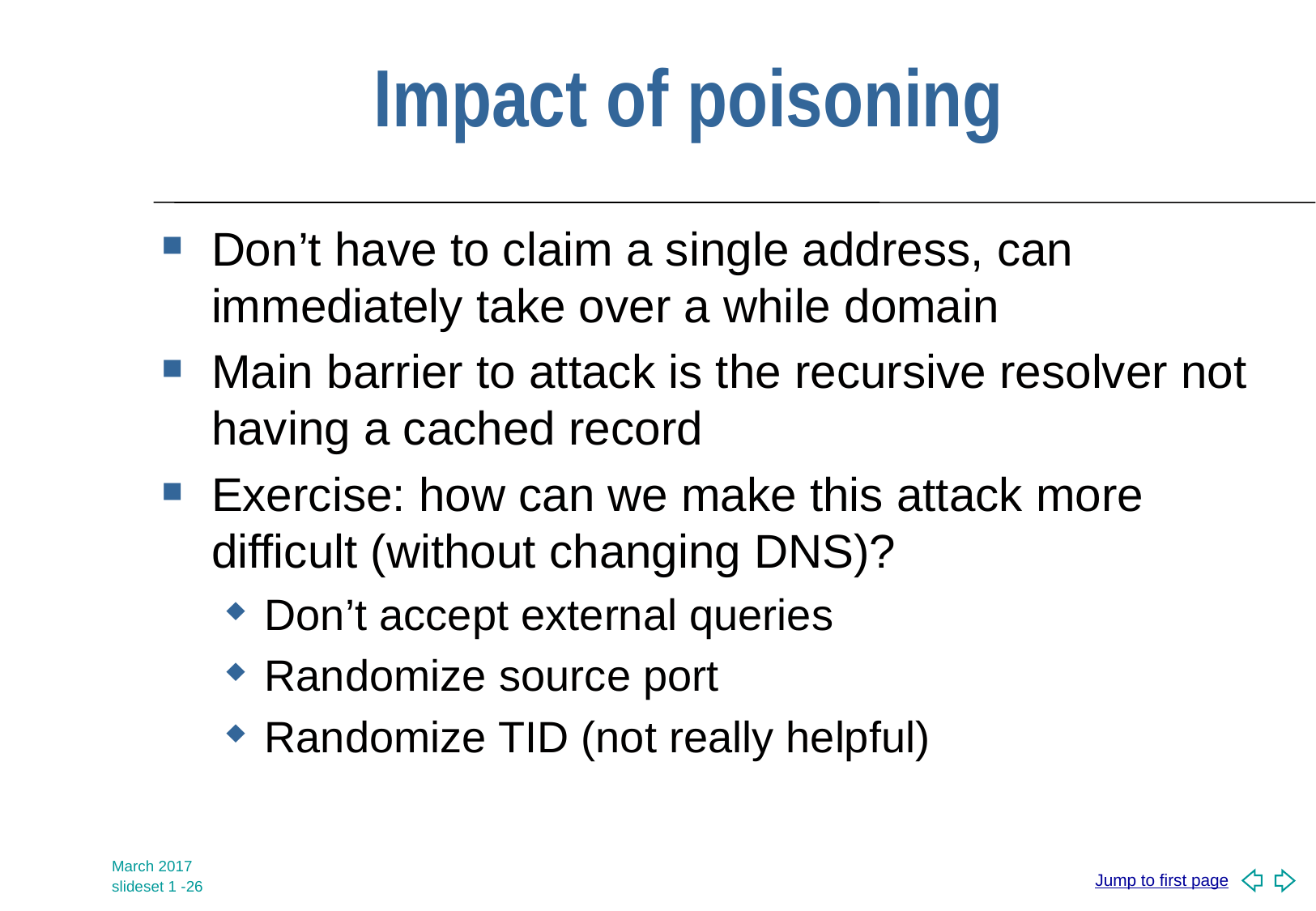

# Impact of poisoning
Don’t have to claim a single address, can immediately take over a while domain
Main barrier to attack is the recursive resolver not having a cached record
Exercise: how can we make this attack more difficult (without changing DNS)?
Don’t accept external queries
Randomize source port
Randomize TID (not really helpful)
March 2017
slideset 1 -26